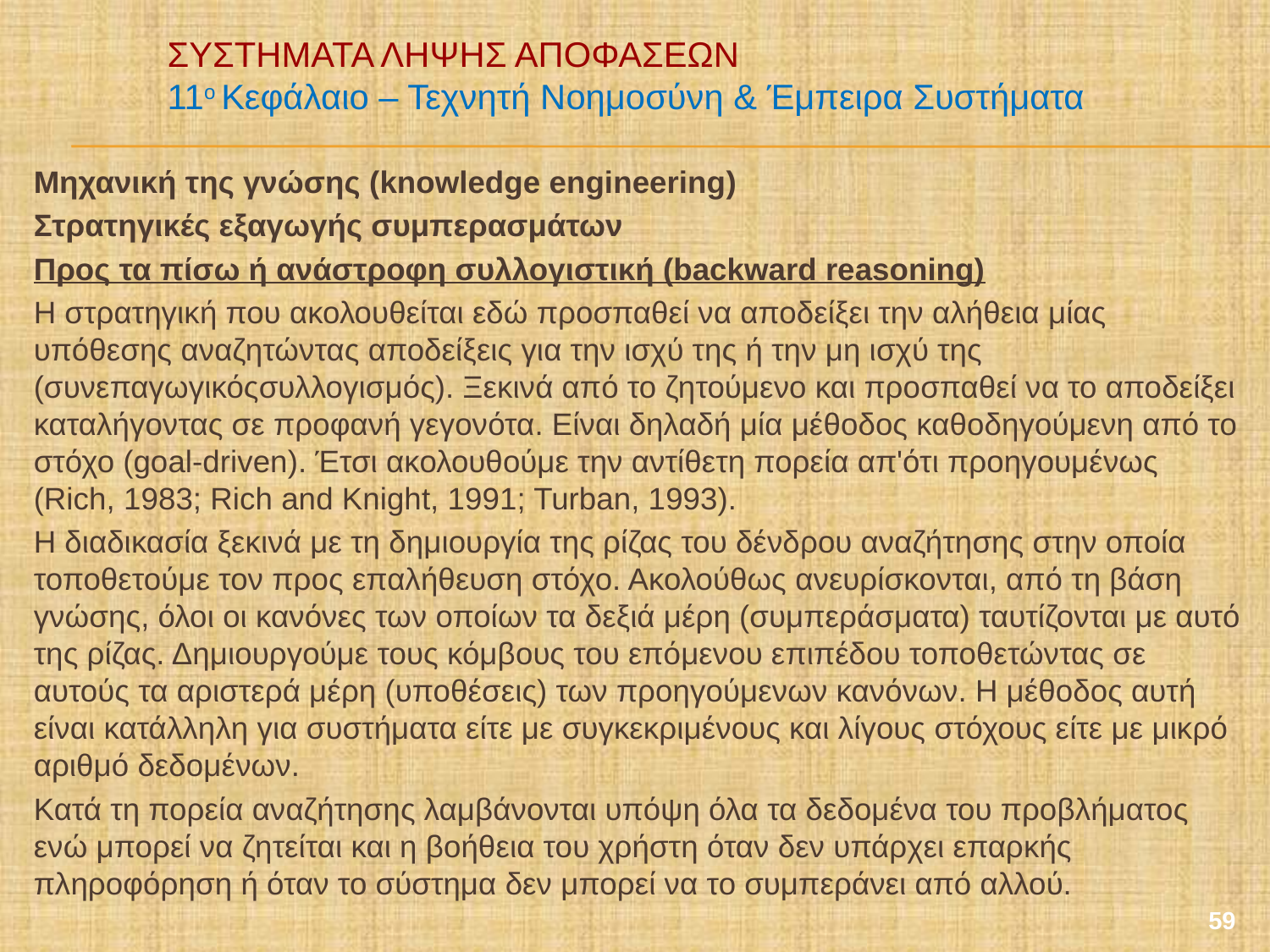

# ΣΥΣΤΗΜΑΤΑ ΛΗΨΗΣ ΑΠΟΦΑΣΕΩΝ 11ο Κεφάλαιο – Τεχνητή Νοημοσύνη & Έμπειρα Συστήματα
Μηχανική της γνώσης (knowledge engineering)
Στρατηγικές εξαγωγής συμπερασμάτων
Προς τα πίσω ή ανάστροφη συλλογιστική (backward reasoning)
Η στρατηγική που ακολουθείται εδώ προσπαθεί να αποδείξει την αλήθεια μίας υπόθεσης αναζητώντας αποδείξεις για την ισχύ της ή την μη ισχύ της (συνεπαγωγικόςσυλλογισμός). Ξεκινά από το ζητούμενο και προσπαθεί να το αποδείξει καταλήγοντας σε προφανή γεγονότα. Είναι δηλαδή μία μέθοδος καθοδηγούμενη από το στόχο (goal-driven). Έτσι ακολουθούμε την αντίθετη πορεία απ'ότι προηγουμένως (Rich, 1983; Rich and Knight, 1991; Turban, 1993).
Η διαδικασία ξεκινά με τη δημιουργία της ρίζας του δένδρου αναζήτησης στην οποία τοποθετούμε τον προς επαλήθευση στόχο. Ακολούθως ανευρίσκονται, από τη βάση γνώσης, όλοι οι κανόνες των οποίων τα δεξιά μέρη (συμπεράσματα) ταυτίζονται με αυτό της ρίζας. Δημιουργούμε τους κόμβους του επόμενου επιπέδου τοποθετώντας σε αυτούς τα αριστερά μέρη (υποθέσεις) των προηγούμενων κανόνων. Η μέθοδος αυτή είναι κατάλληλη για συστήματα είτε με συγκεκριμένους και λίγους στόχους είτε με μικρό αριθμό δεδομένων.
Κατά τη πορεία αναζήτησης λαμβάνονται υπόψη όλα τα δεδομένα του προβλήματος ενώ μπορεί να ζητείται και η βοήθεια του χρήστη όταν δεν υπάρχει επαρκής πληροφόρηση ή όταν το σύστημα δεν μπορεί να το συμπεράνει από αλλού.

59